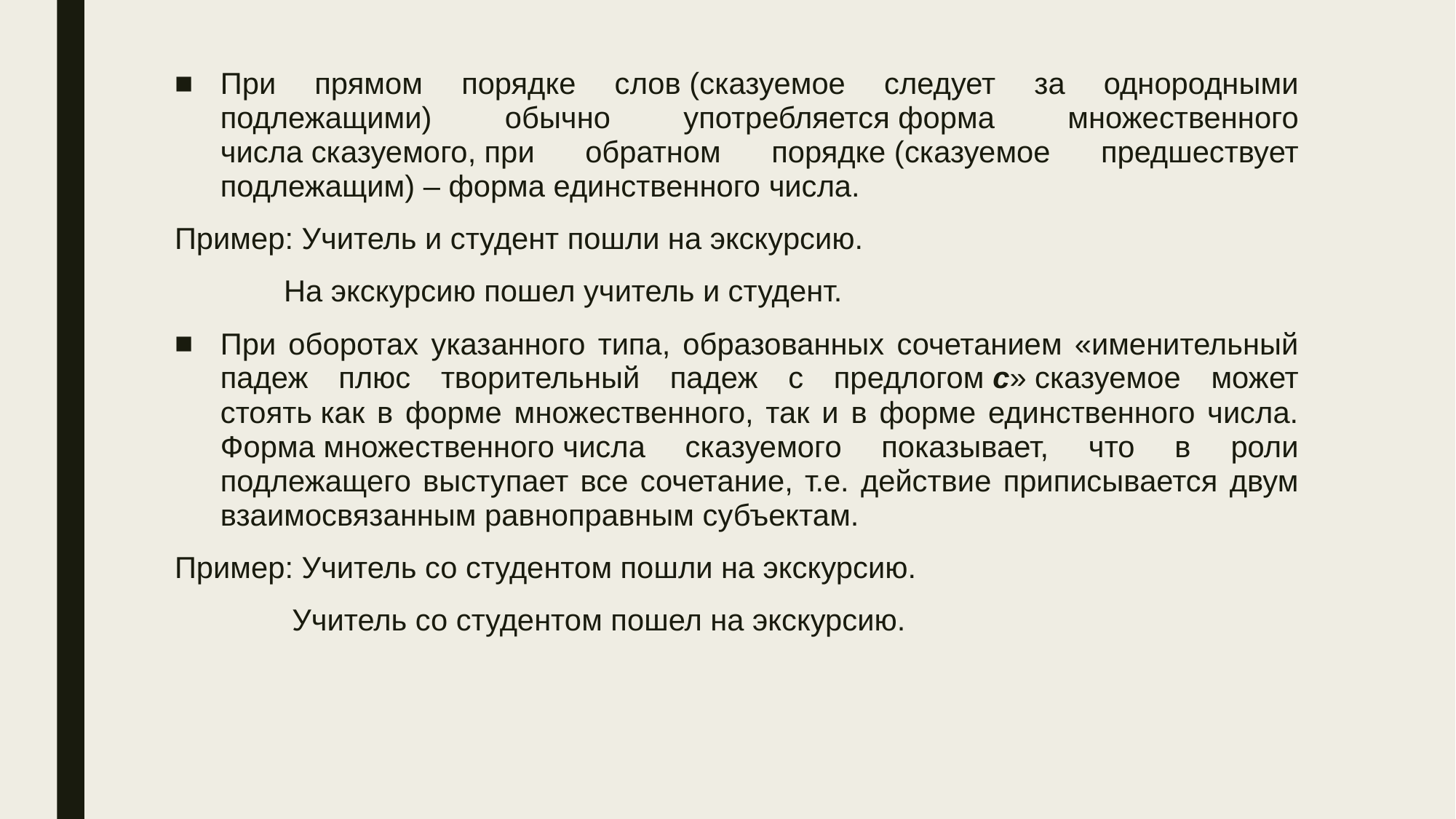

При прямом порядке слов (сказуемое следует за однородными подлежащими) обычно употребляется форма множественного числа сказуемого, при обратном порядке (сказуемое предшествует подлежащим) – форма единственного числа.
Пример: Учитель и студент пошли на экскурсию.
	На экскурсию пошел учитель и студент.
При оборотах указанного типа, образованных сочетанием «именительный падеж плюс творительный падеж с предлогом с» сказуемое может стоять как в форме множественного, так и в форме единственного числа. Форма множественного числа сказуемого показывает, что в роли подлежащего выступает все сочетание, т.е. действие приписывается двум взаимосвязанным равноправным субъектам.
Пример: Учитель со студентом пошли на экскурсию.
	 Учитель со студентом пошел на экскурсию.